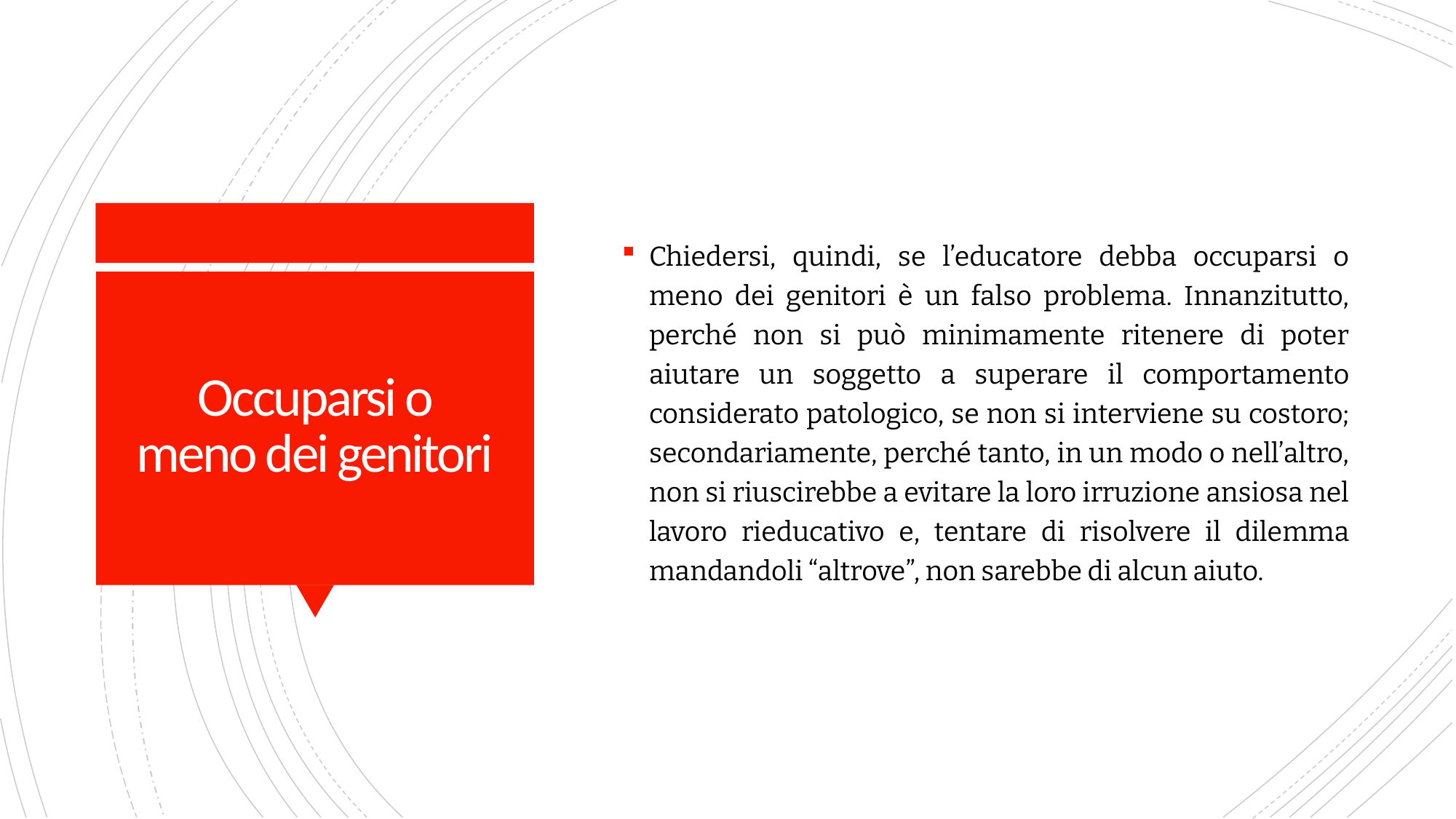

Chiedersi, quindi, se l’educatore debba occuparsi o meno dei genitori è un falso problema. Innanzitutto, perché non si può minimamente ritenere di poter aiutare un soggetto a superare il comportamento considerato patologico, se non si interviene su costoro; secondariamente, perché tanto, in un modo o nell’altro, non si riuscirebbe a evitare la loro irruzione ansiosa nel lavoro rieducativo e, tentare di risolvere il dilemma mandandoli “altrove”, non sarebbe di alcun aiuto.
# Occuparsi o meno dei genitori